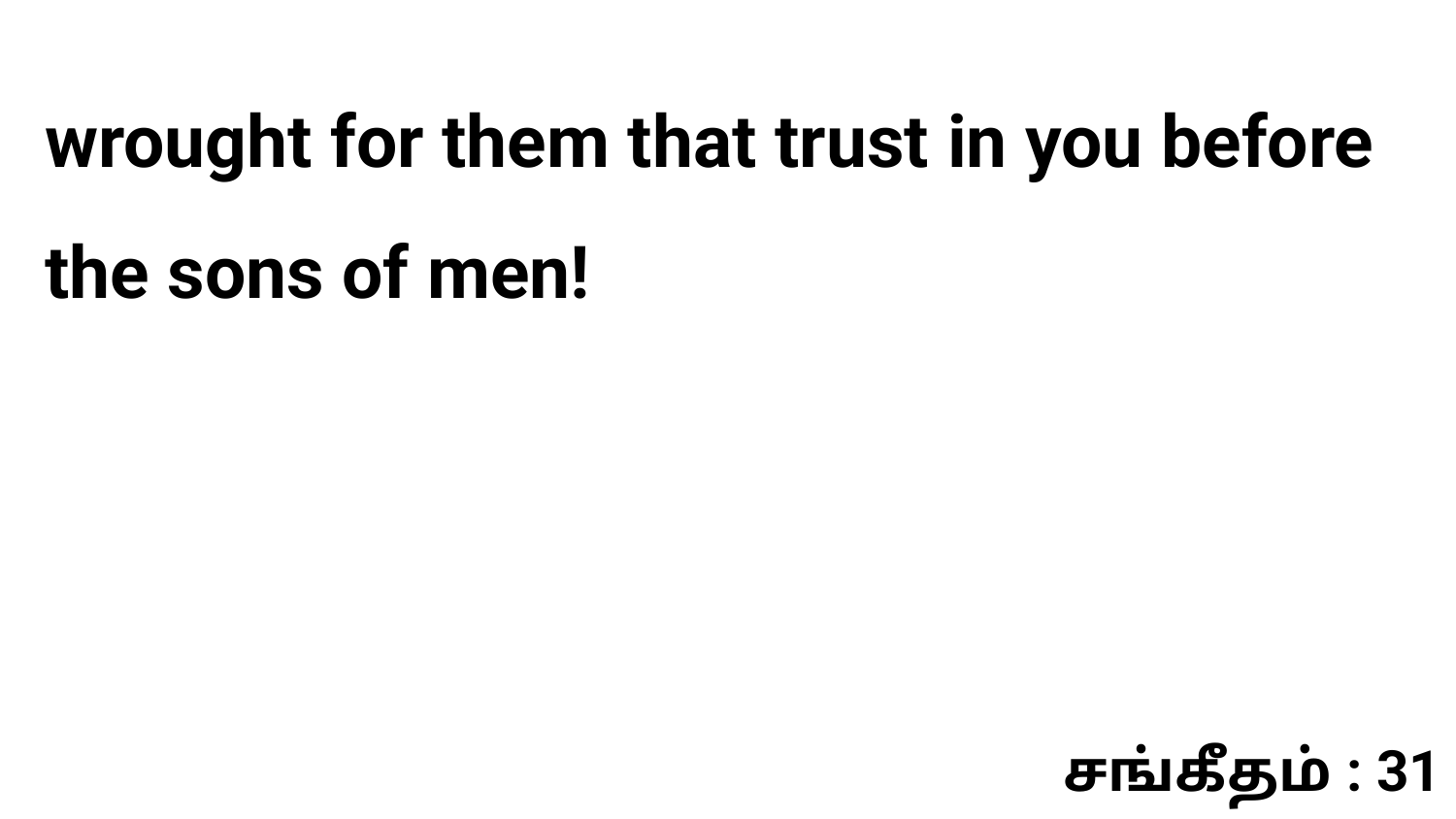

wrought for them that trust in you before the sons of men!
சங்கீதம் : 31